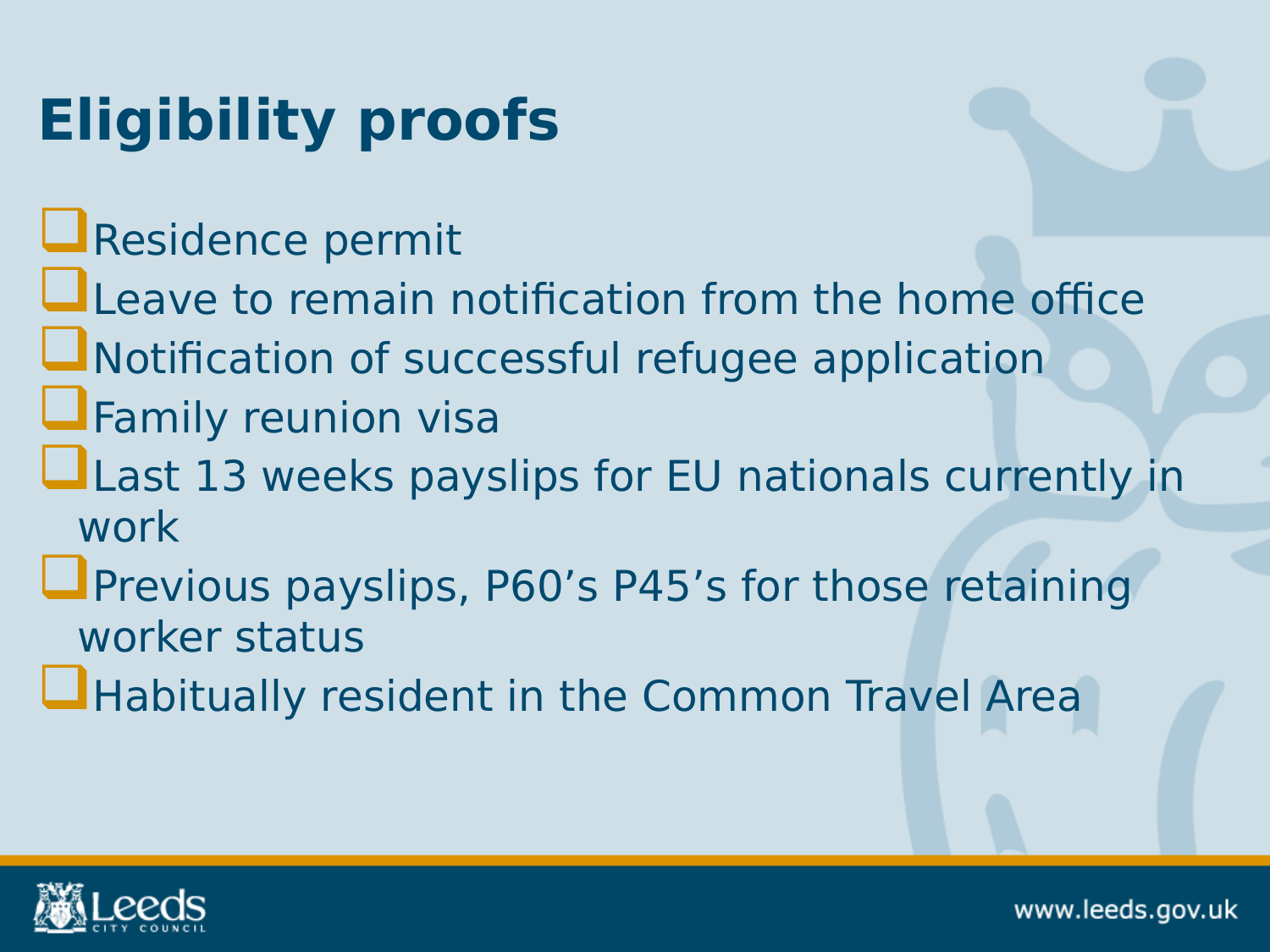

# Eligibility proofs
Residence permit
Leave to remain notification from the home office
Notification of successful refugee application
Family reunion visa
Last 13 weeks payslips for EU nationals currently in work
Previous payslips, P60’s P45’s for those retaining worker status
Habitually resident in the Common Travel Area